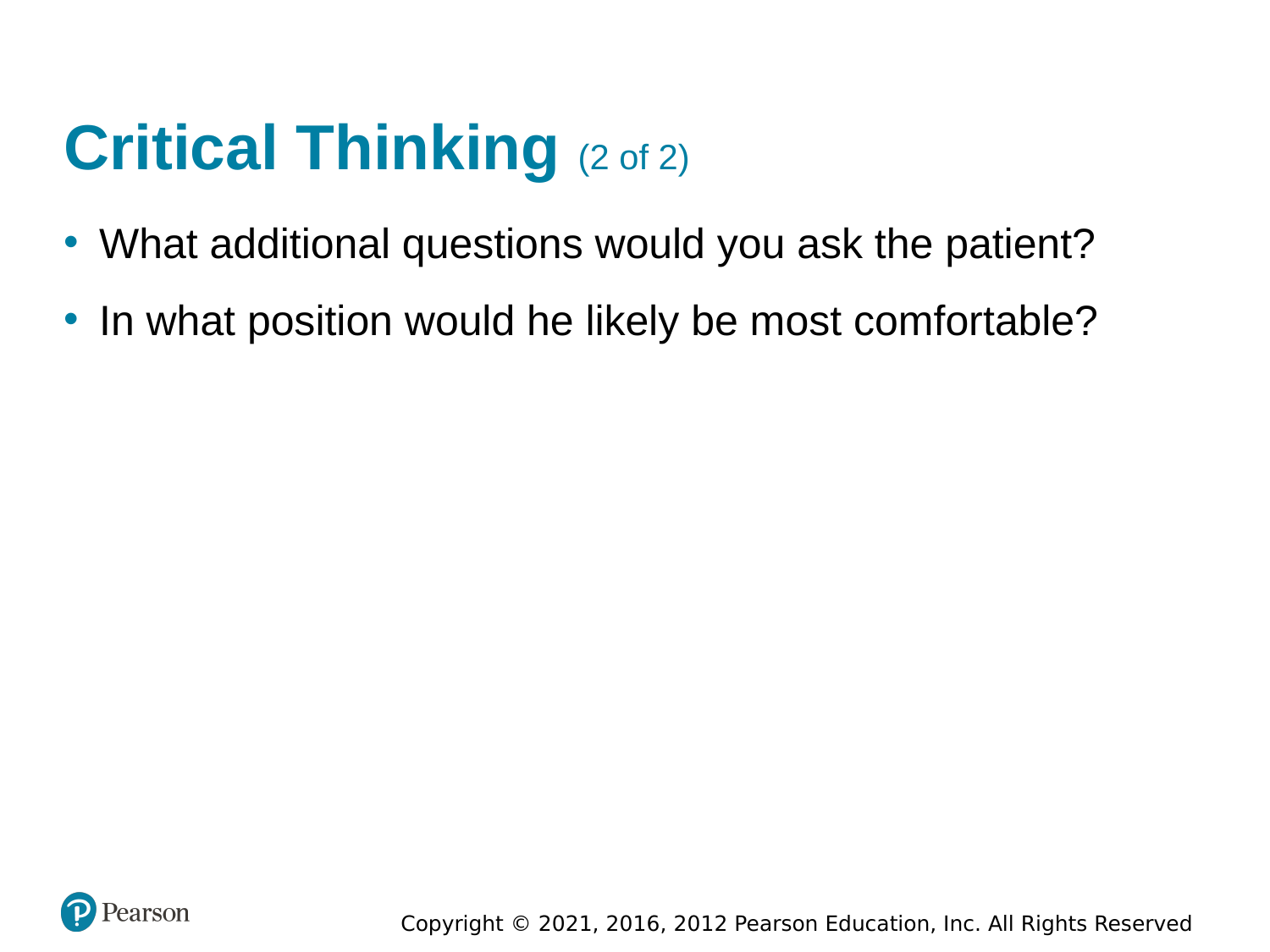

# Critical Thinking (2 of 2)
What additional questions would you ask the patient?
In what position would he likely be most comfortable?